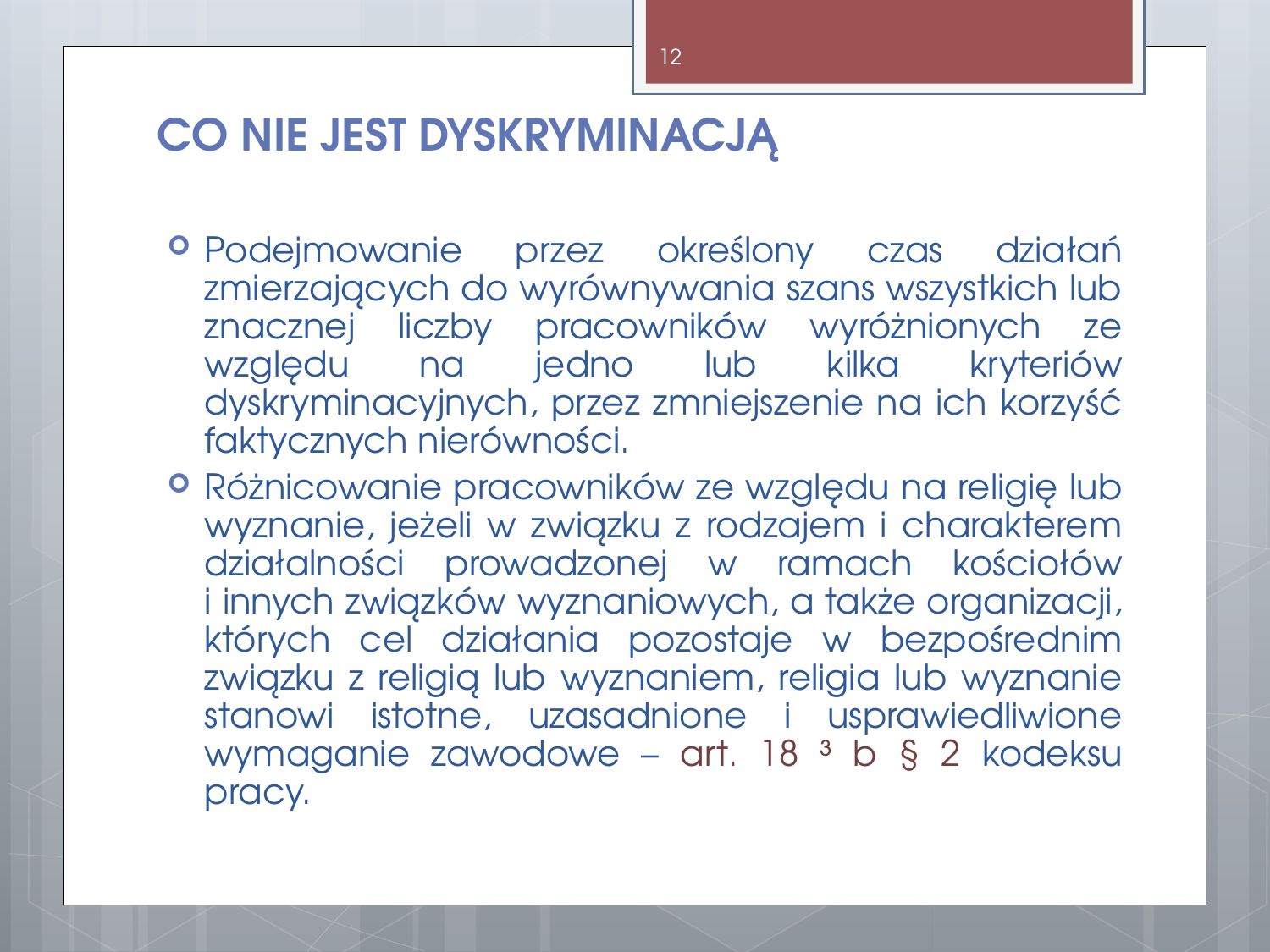

12
CO NIE JEST DYSKRYMINACJĄ
Podejmowanie przez określony czas działań zmierzających do wyrównywania szans wszystkich lub znacznej liczby pracowników wyróżnionych ze względu na jedno lub kilka kryteriów dyskryminacyjnych, przez zmniejszenie na ich korzyść faktycznych nierówności.
Różnicowanie pracowników ze względu na religię lub wyznanie, jeżeli w związku z rodzajem i charakterem działalności prowadzonej w ramach kościołów
i innych związków wyznaniowych, a także organizacji, których cel działania pozostaje w bezpośrednim związku z religią lub wyznaniem, religia lub wyznanie stanowi istotne, uzasadnione i usprawiedliwione wymaganie zawodowe – art. 18 ³ b § 2 kodeksu pracy.